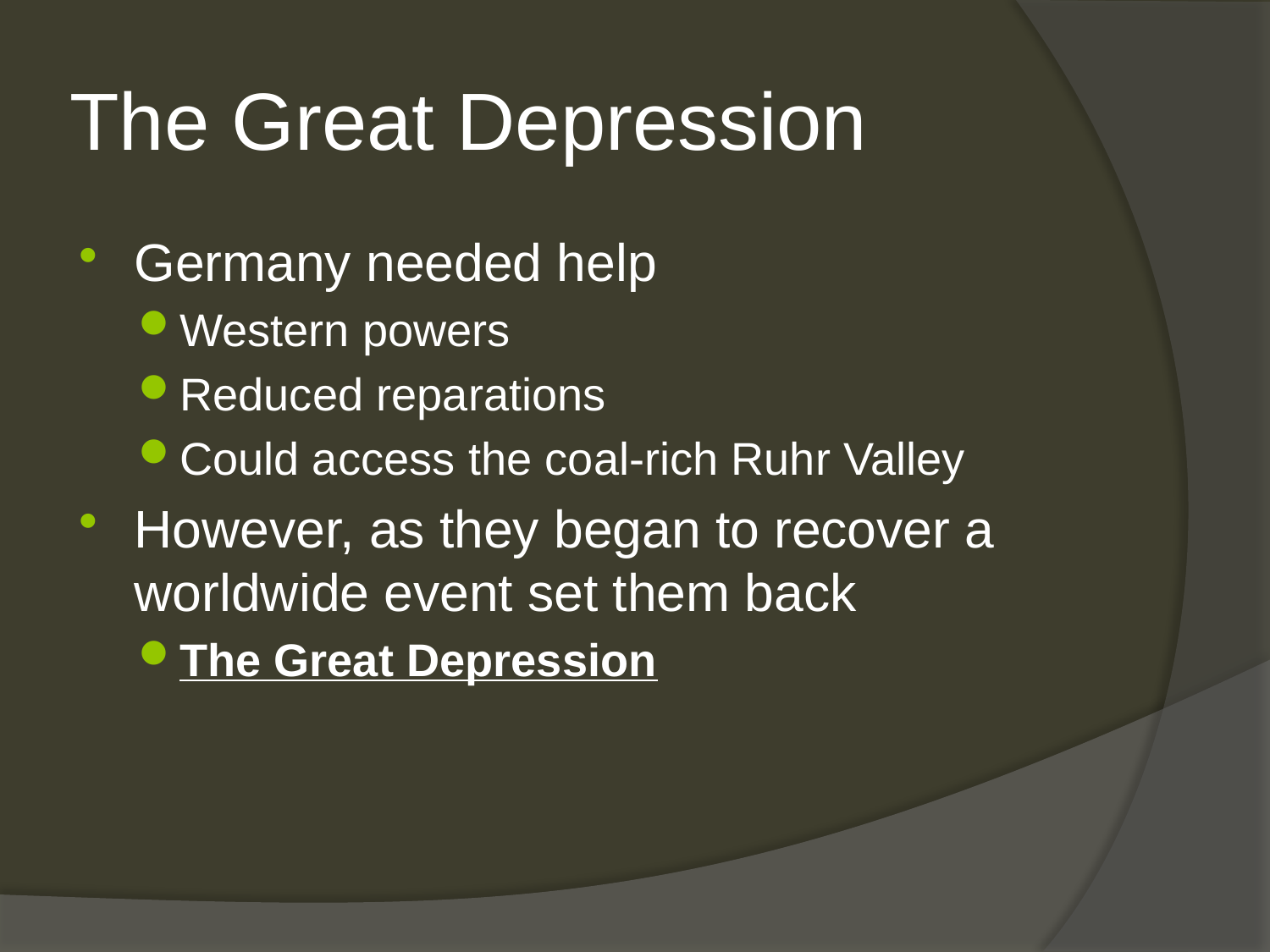

# The Great Depression
Germany needed help
Western powers
Reduced reparations
Could access the coal-rich Ruhr Valley
However, as they began to recover a worldwide event set them back
The Great Depression